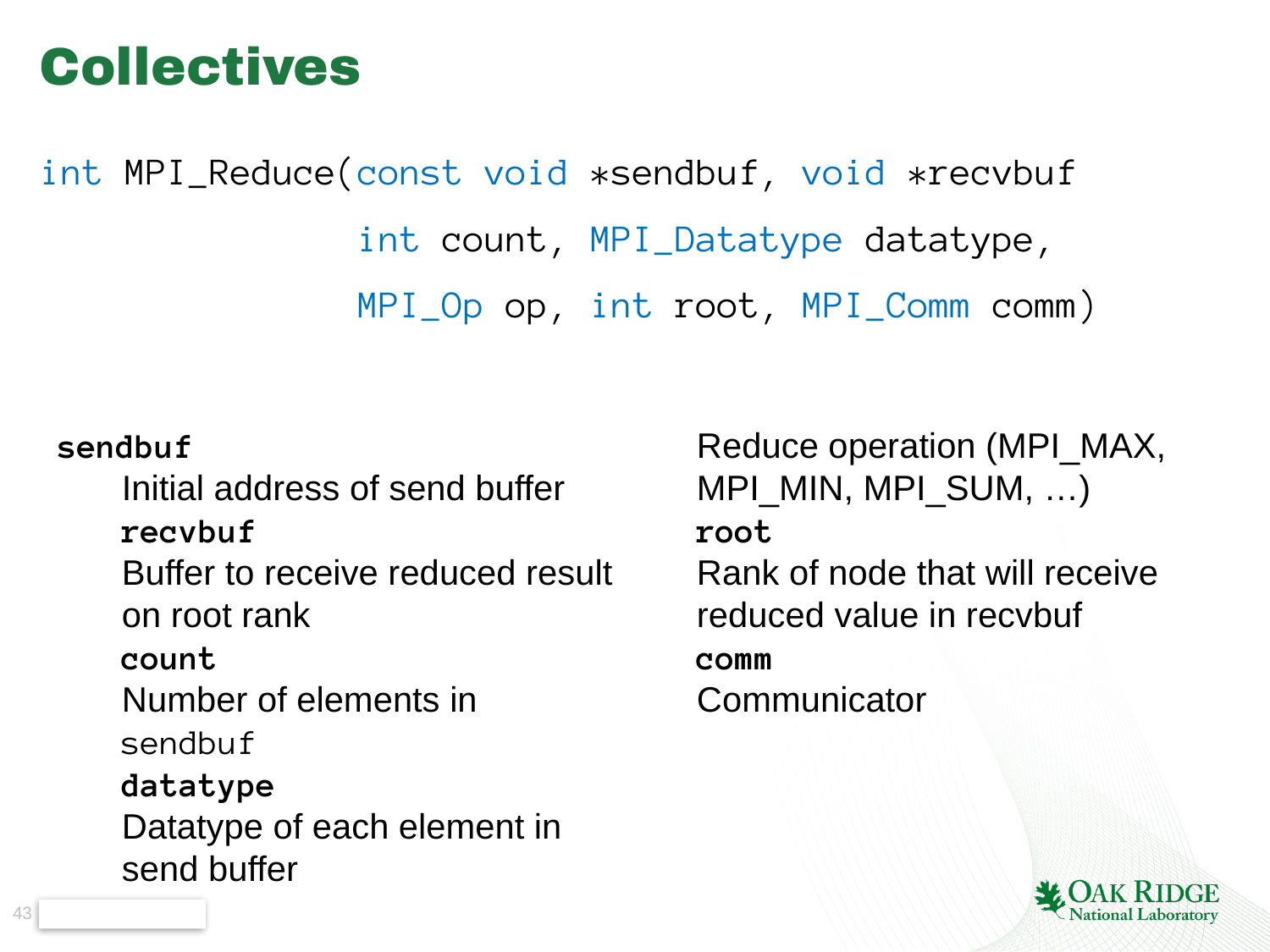

# Collectives
int MPI_Reduce(const void *sendbuf, void *recvbuf
               int count, MPI_Datatype datatype,
               MPI_Op op, int root, MPI_Comm comm)
sendbuf
Initial address of send buffer
recvbuf
Buffer to receive reduced result on root rank
count
Number of elements in
sendbuf
datatype
Datatype of each element in send buffer

op
Reduce operation (MPI_MAX, MPI_MIN, MPI_SUM, …)
root
Rank of node that will receive reduced value in recvbuf
comm
Communicator